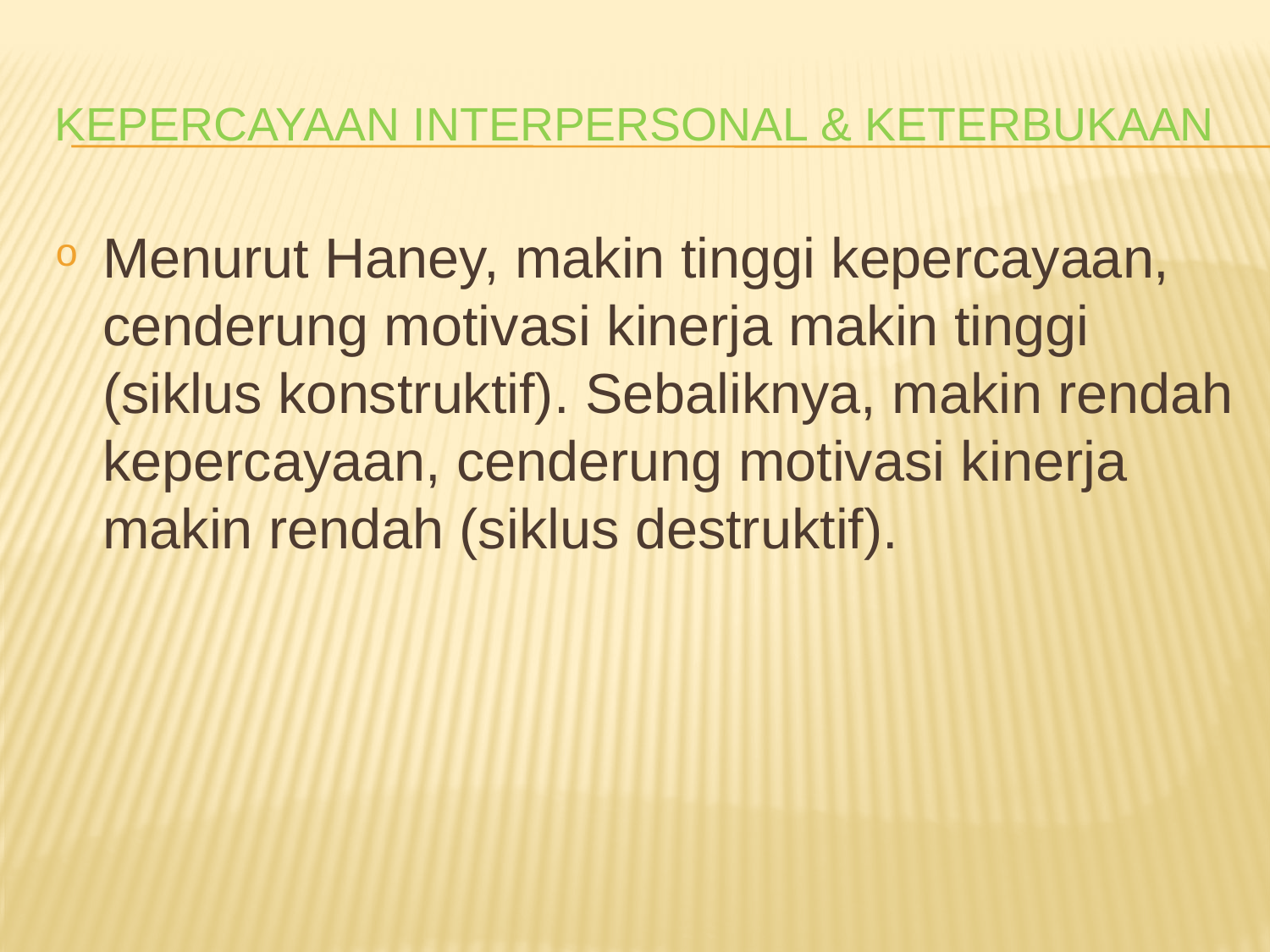

# KEPERCAYAAN INTERPERSONAL & KETERBUKAAN
Menurut Haney, makin tinggi kepercayaan, cenderung motivasi kinerja makin tinggi (siklus konstruktif). Sebaliknya, makin rendah kepercayaan, cenderung motivasi kinerja makin rendah (siklus destruktif).